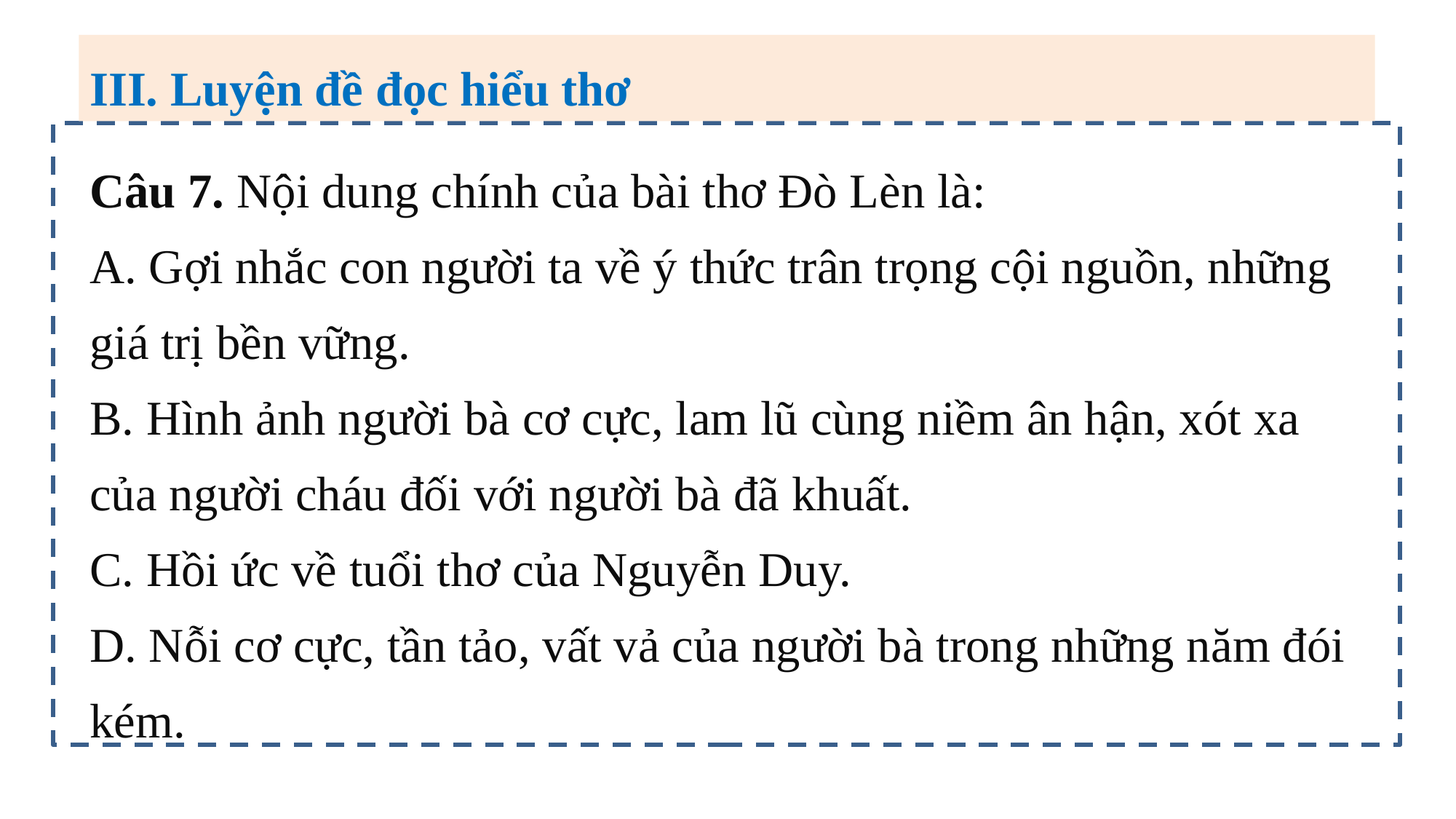

III. Luyện đề đọc hiểu thơ

Câu 7. Nội dung chính của bài thơ Đò Lèn là:
A. Gợi nhắc con người ta về ý thức trân trọng cội nguồn, những giá trị bền vững.
B. Hình ảnh người bà cơ cực, lam lũ cùng niềm ân hận, xót xa của người cháu đối với người bà đã khuất.
C. Hồi ức về tuổi thơ của Nguyễn Duy.
D. Nỗi cơ cực, tần tảo, vất vả của người bà trong những năm đói kém.